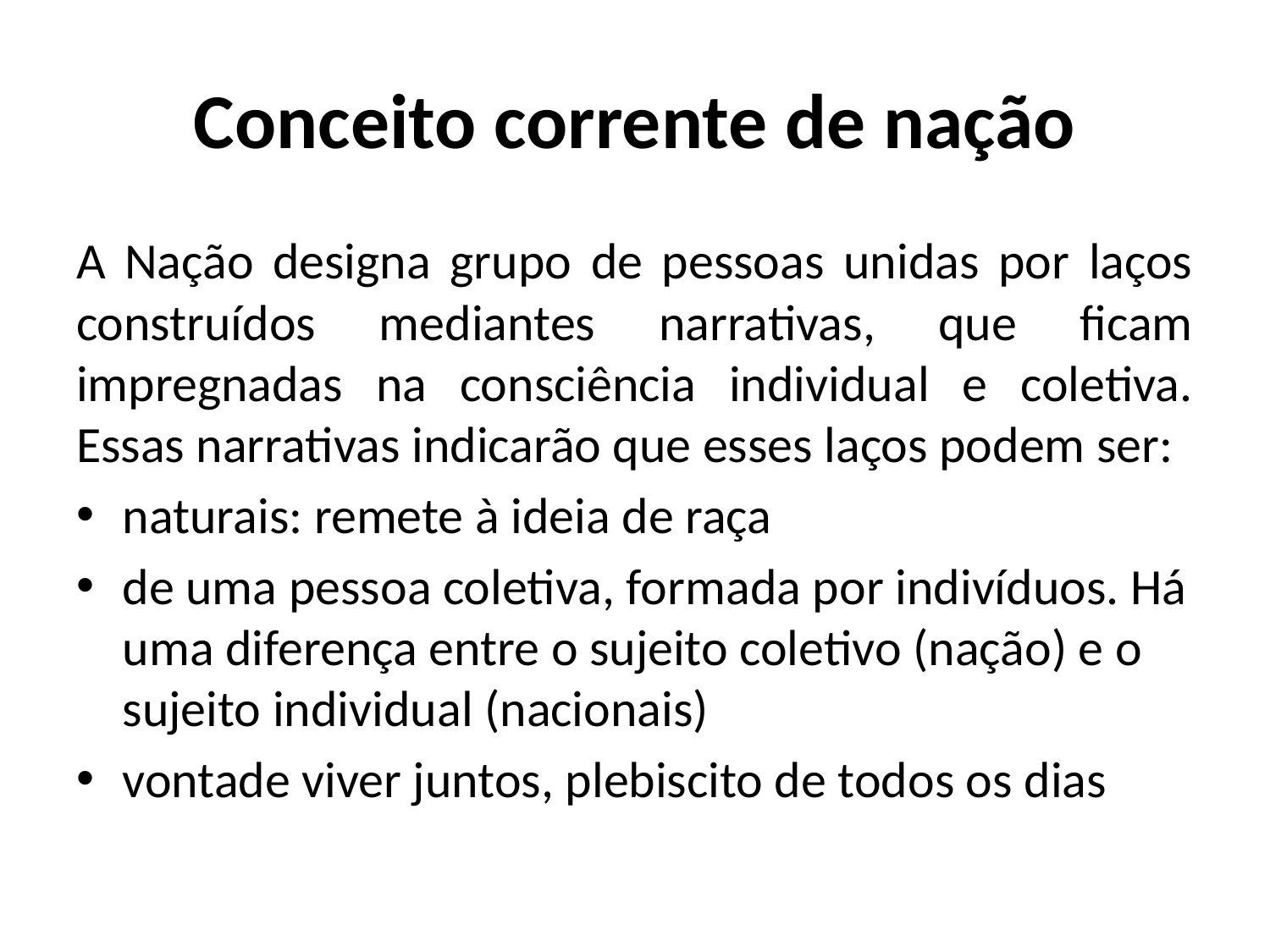

# Conceito corrente de nação
A Nação designa grupo de pessoas unidas por laços construídos mediantes narrativas, que ficam impregnadas na consciência individual e coletiva. Essas narrativas indicarão que esses laços podem ser:
naturais: remete à ideia de raça
de uma pessoa coletiva, formada por indivíduos. Há uma diferença entre o sujeito coletivo (nação) e o sujeito individual (nacionais)
vontade viver juntos, plebiscito de todos os dias